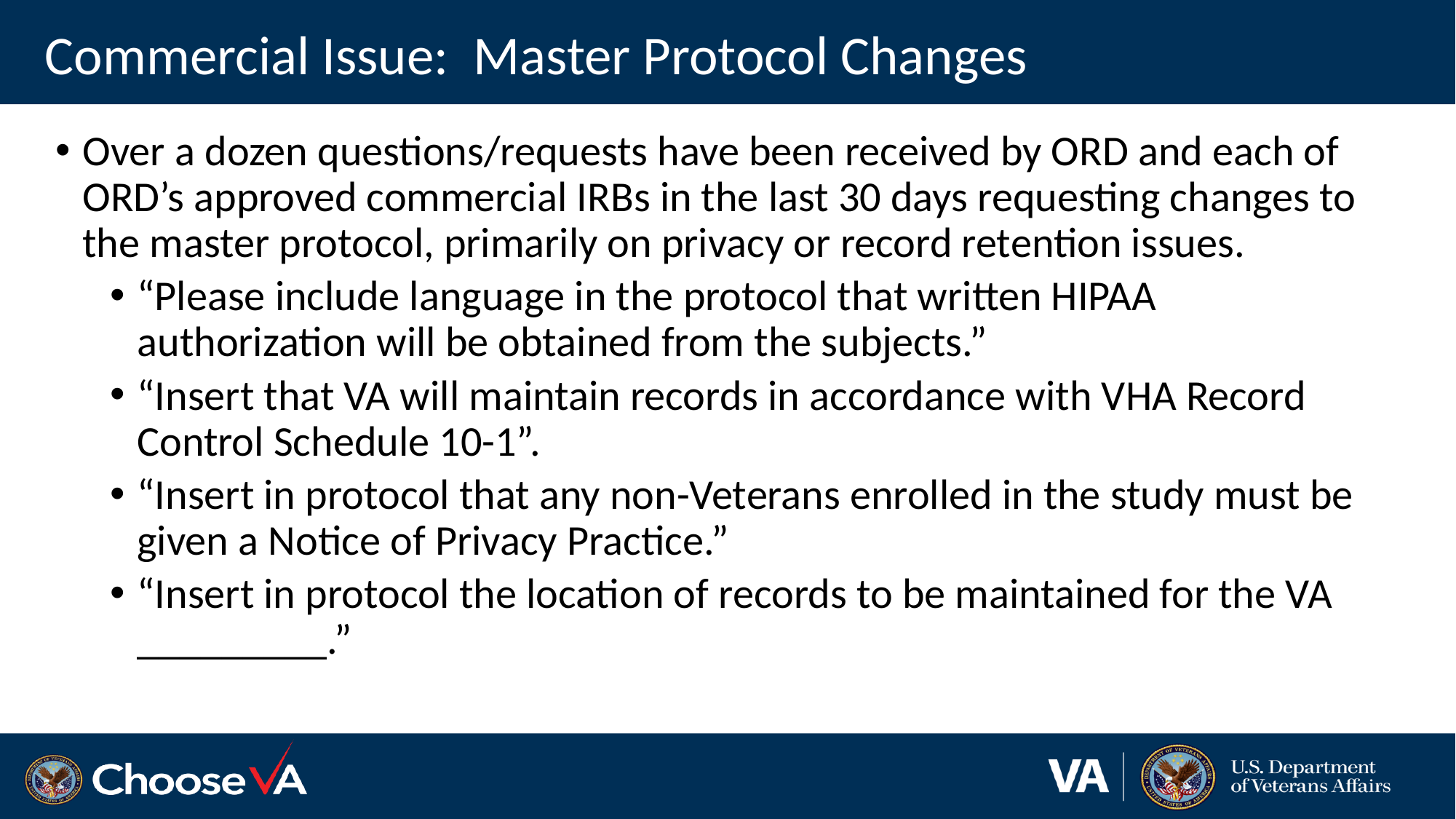

# Commercial Issue:  Master Protocol Changes
Over a dozen questions/requests have been received by ORD and each of ORD’s approved commercial IRBs in the last 30 days requesting changes to the master protocol, primarily on privacy or record retention issues.
“Please include language in the protocol that written HIPAA authorization will be obtained from the subjects.”
“Insert that VA will maintain records in accordance with VHA Record Control Schedule 10-1”.
“Insert in protocol that any non-Veterans enrolled in the study must be given a Notice of Privacy Practice.”
“Insert in protocol the location of records to be maintained for the VA _________.”